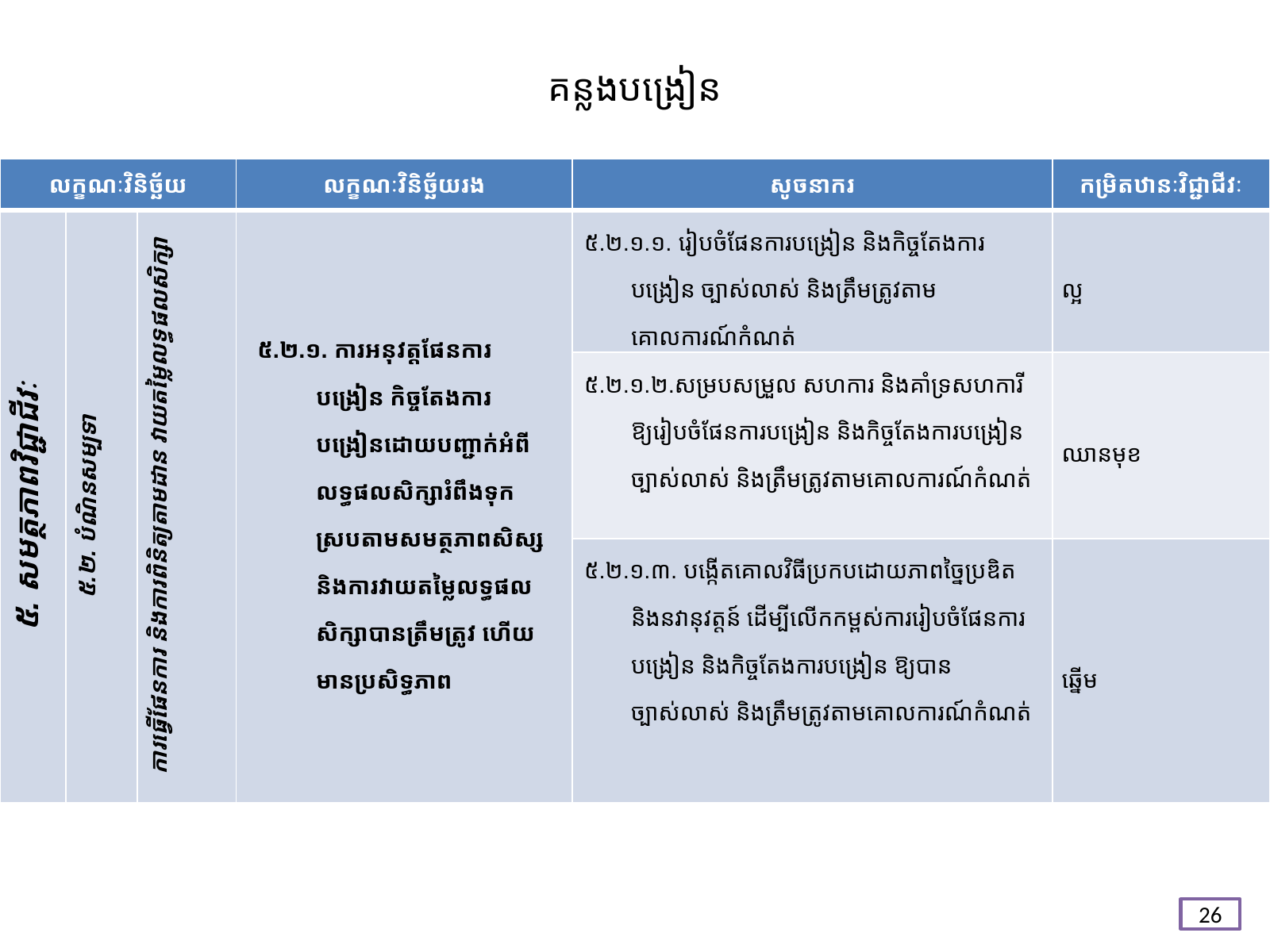

# គន្លង​បង្រៀន
| លក្ខណៈវិនិច្ឆ័យ |  |  | លក្ខណៈវិនិច្ឆ័យរង | សូចនាករ | កម្រិតឋានៈវិជ្ជាជីវៈ |
| --- | --- | --- | --- | --- | --- |
| ៥. សមត្ថភាពវិជ្ជាជីវៈ | ៥.២. បំណិនសម្បទា | ការធ្វើផែនការ និងការពិនិត្យតាមដាន វាយតម្លៃលទ្ធផលសិក្សា | ៥.២.១. ការអនុវត្តផែនការបង្រៀន កិច្ចតែងការបង្រៀនដោយបញ្ជាក់អំពីលទ្ធផលសិក្សារំពឹងទុកស្របតាមសមត្ថភាពសិស្ស និងការវាយតម្លៃលទ្ធផលសិក្សាបានត្រឹមត្រូវ ហើយមានប្រសិទ្ធភាព | ៥.២.១.១. រៀបចំផែនការបង្រៀន និងកិច្ចតែងការបង្រៀន ច្បាស់លាស់ និងត្រឹមត្រូវតាមគោលការណ៍កំណត់ | ល្អ |
|  |  |  |  | ៥.២.១.២.សម្របសម្រួល សហការ និងគាំទ្រសហការីឱ្យរៀបចំផែនការបង្រៀន និងកិច្ចតែងការបង្រៀន ច្បាស់លាស់ និងត្រឹមត្រូវតាមគោលការណ៍កំណត់ | ឈានមុខ |
|  |  |  |  | ៥.២.១.៣. បង្កើតគោលវិធីប្រកបដោយភាពច្នៃប្រឌិត និងនវានុវត្តន៍ ដើម្បីលើកកម្ពស់ការរៀបចំផែនការបង្រៀន និងកិច្ចតែងការបង្រៀន ឱ្យបានច្បាស់លាស់ និងត្រឹមត្រូវតាមគោលការណ៍កំណត់ | ឆ្នើម |
26